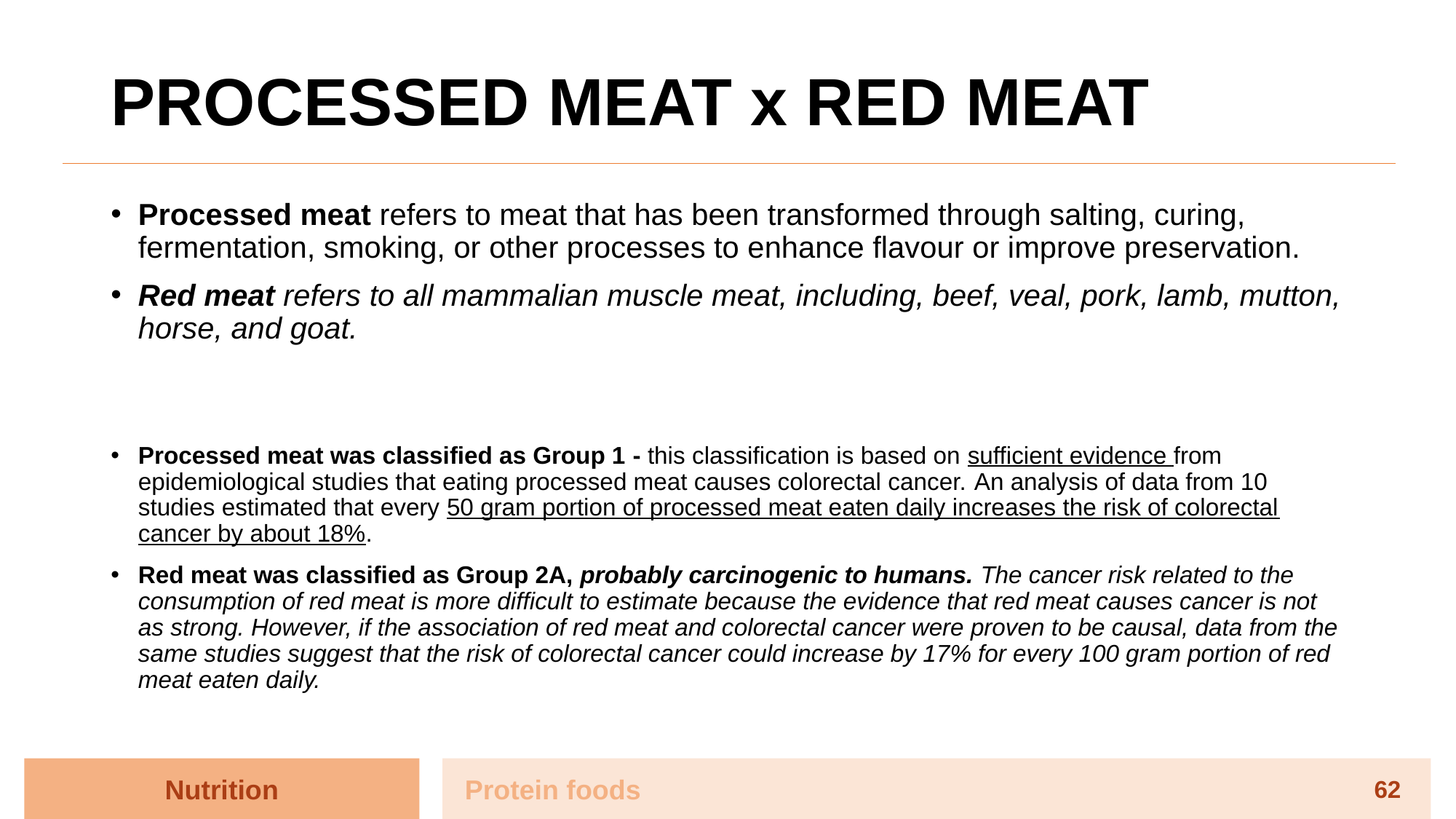

# PROCESSED MEAT x RED MEAT
Processed meat refers to meat that has been transformed through salting, curing, fermentation, smoking, or other processes to enhance flavour or improve preservation.
Red meat refers to all mammalian muscle meat, including, beef, veal, pork, lamb, mutton, horse, and goat.

Processed meat was classified as Group 1 - this classification is based on sufficient evidence from epidemiological studies that eating processed meat causes colorectal cancer. An analysis of data from 10 studies estimated that every 50 gram portion of processed meat eaten daily increases the risk of colorectal cancer by about 18%.
Red meat was classified as Group 2A, probably carcinogenic to humans. The cancer risk related to the consumption of red meat is more difficult to estimate because the evidence that red meat causes cancer is not as strong. However, if the association of red meat and colorectal cancer were proven to be causal, data from the same studies suggest that the risk of colorectal cancer could increase by 17% for every 100 gram portion of red meat eaten daily.
Nutrition
Protein foods
62